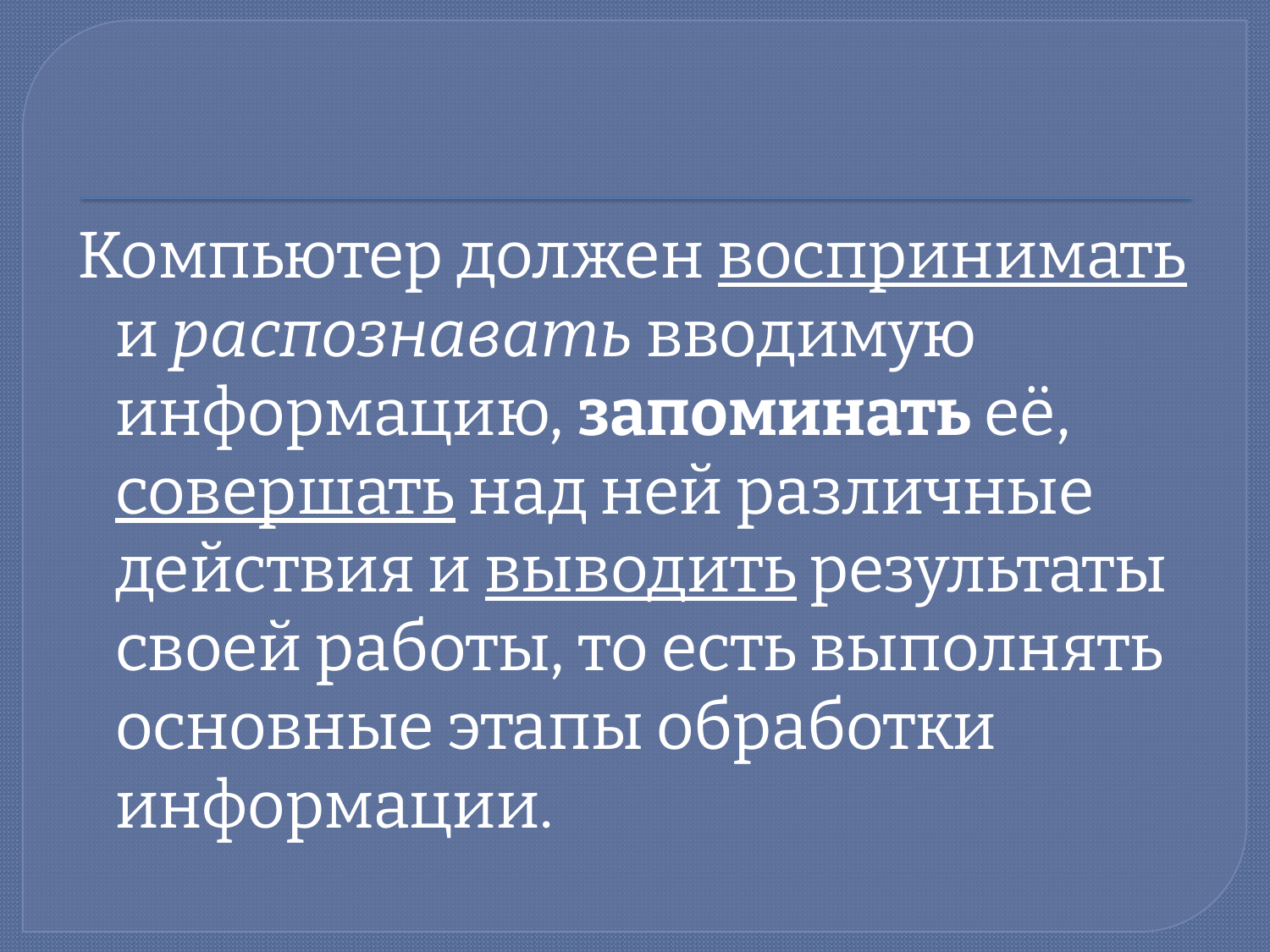

#
Компьютер должен воспринимать и распознавать вводимую информацию, запоминать её, совершать над ней различные действия и выводить результаты своей работы, то есть выполнять основные этапы обработки информации.